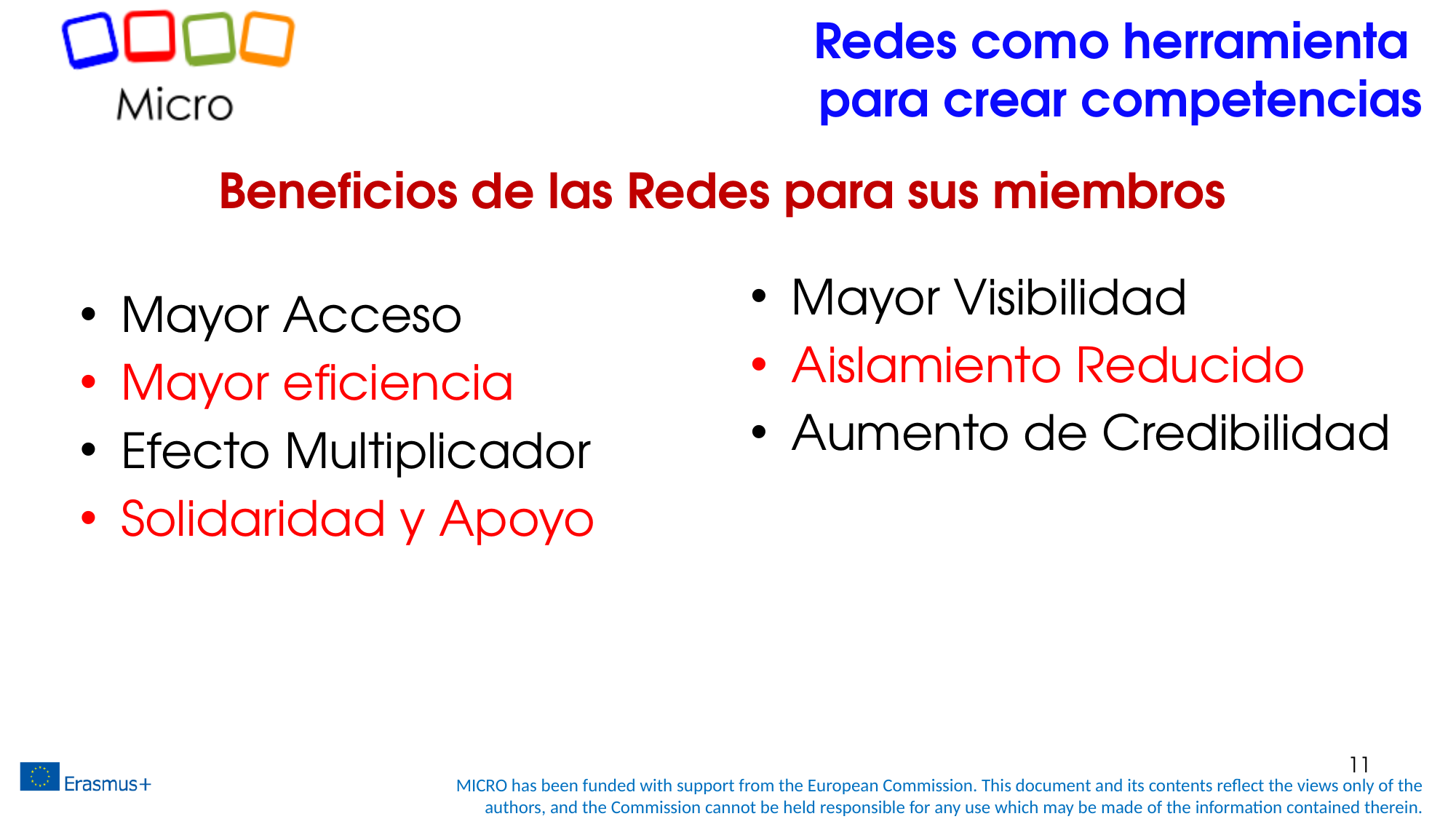

Redes como herramienta
para crear competencias
Beneficios de las Redes para sus miembros
Mayor Visibilidad
Aislamiento Reducido
Aumento de Credibilidad
Mayor Acceso
Mayor eficiencia
Efecto Multiplicador
Solidaridad y Apoyo

11